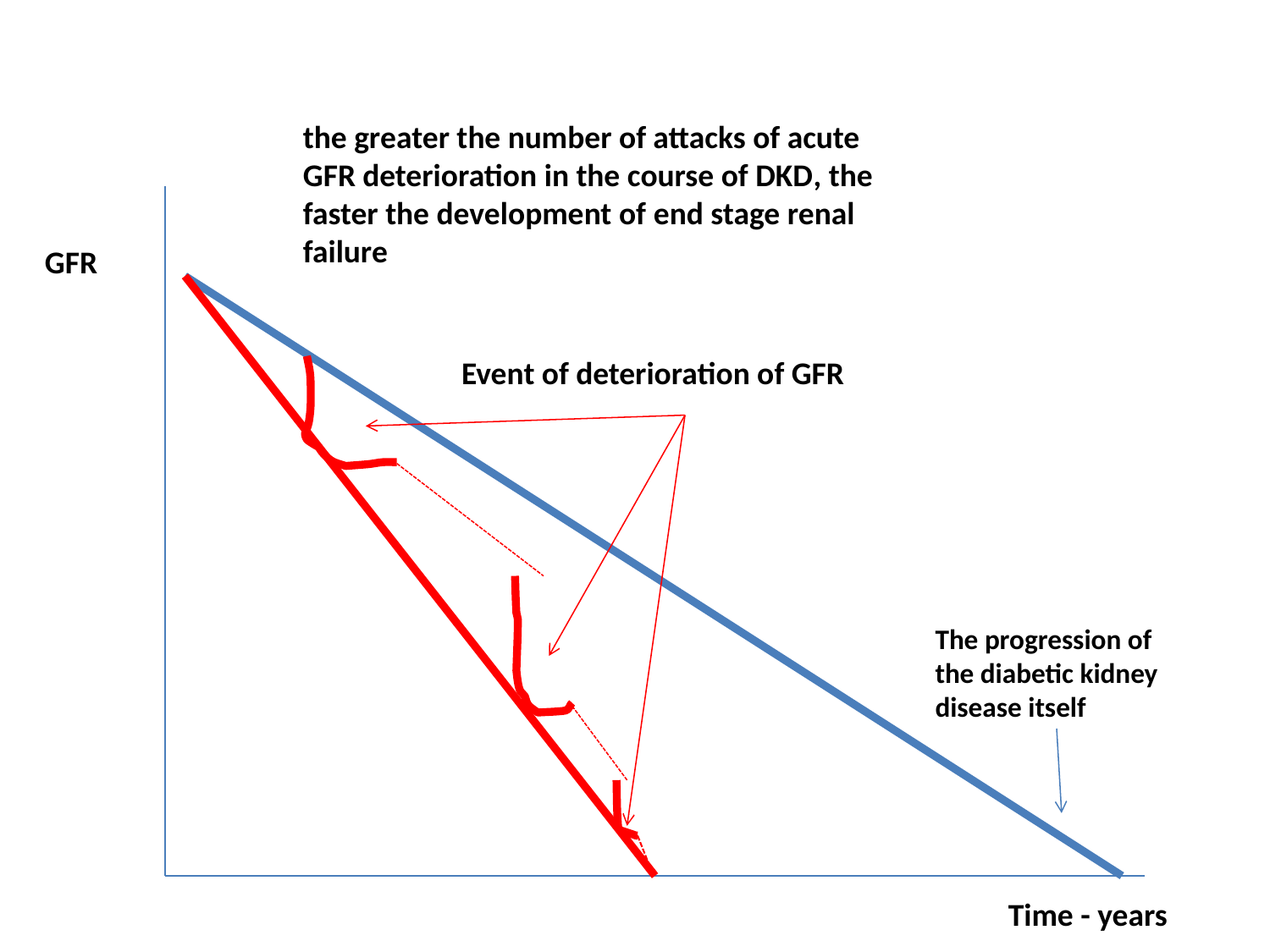

the greater the number of attacks of acute GFR deterioration in the course of DKD, the faster the development of end stage renal failure
GFR
Event of deterioration of GFR

The progression of the diabetic kidney disease itself

Time - years